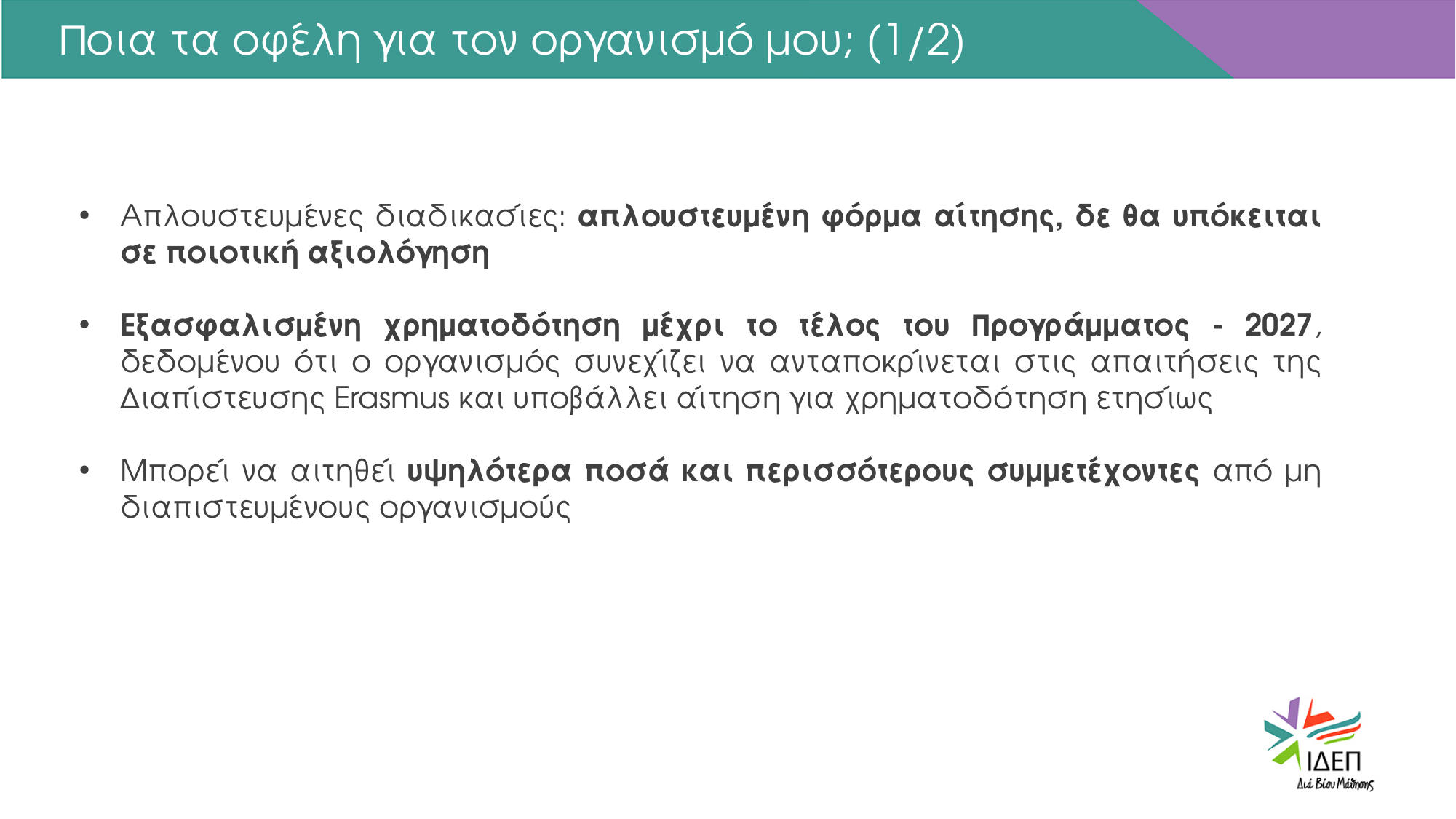

Ποια τα οφέλη για τον οργανισμό μου; (1/2)

Απλουστευμένες διαδικασίες: απλουστευμένη φόρμα αίτησης, δε θα υπόκειται σε ποιοτική αξιολόγηση

Εξασφαλισμένη χρηματοδότηση μέχρι το τέλος του Προγράμματος - 2027, δεδομένου ότι ο οργανισμός συνεχίζει να ανταποκρίνεται στις απαιτήσεις της Διαπίστευσης Erasmus και υποβάλλει αίτηση για χρηματοδότηση ετησίως

Μπορεί να αιτηθεί υψηλότερα ποσά και περισσότερους συμμετέχοντες από μη διαπιστευμένους οργανισμούς

LOREM IPSUM
LOREM IPSUM
LOREM IPSUM